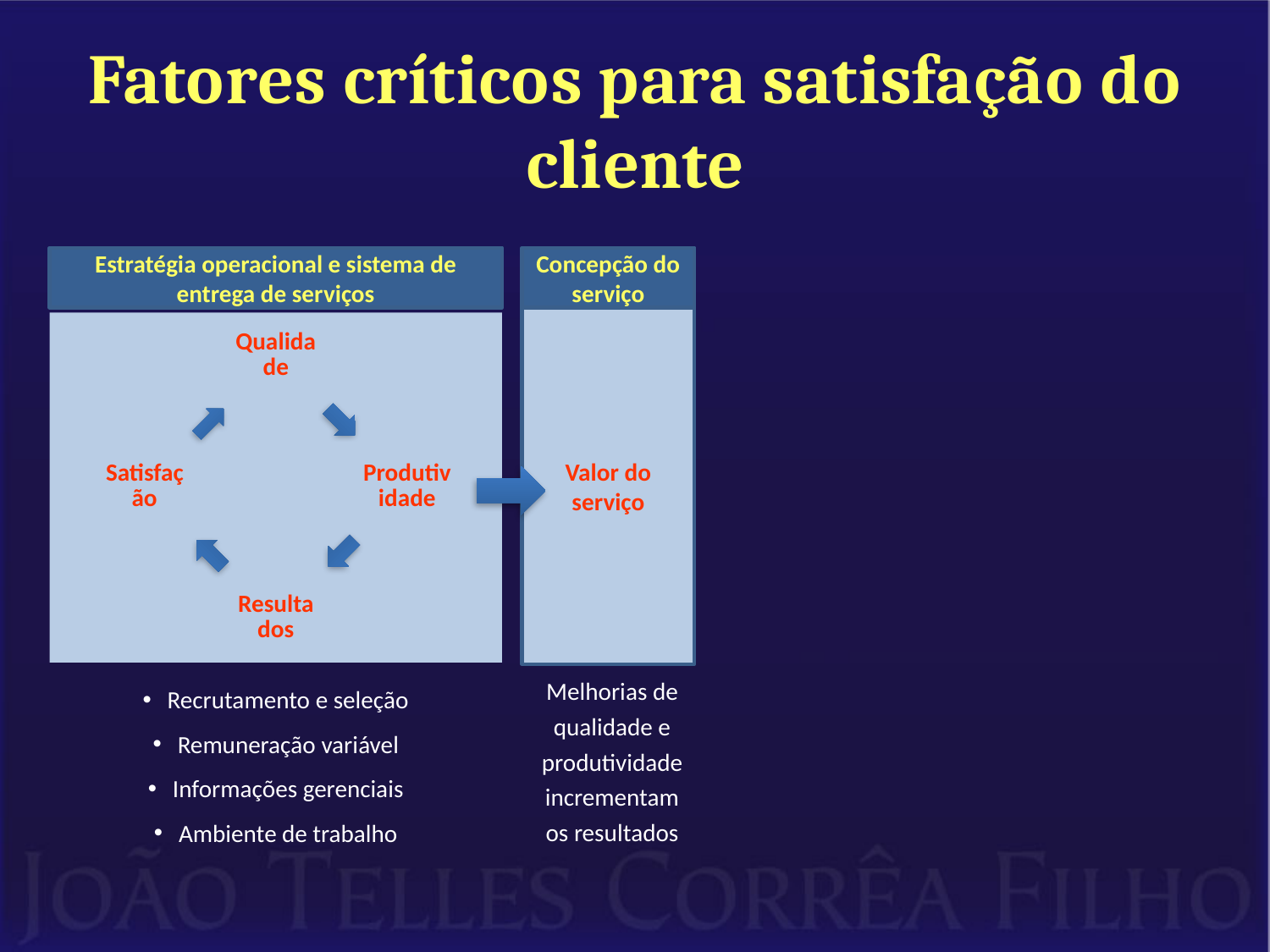

# Fatores críticos para satisfação do cliente
Estratégia operacional e sistema de entrega de serviços
Concepção do serviço
Valor do serviço
Qualidade
Produtividade
Resultados
Satisfação

Recrutamento e seleção
Remuneração variável
Informações gerenciais
Ambiente de trabalho
Melhorias de qualidade e produtividade incrementam os resultados